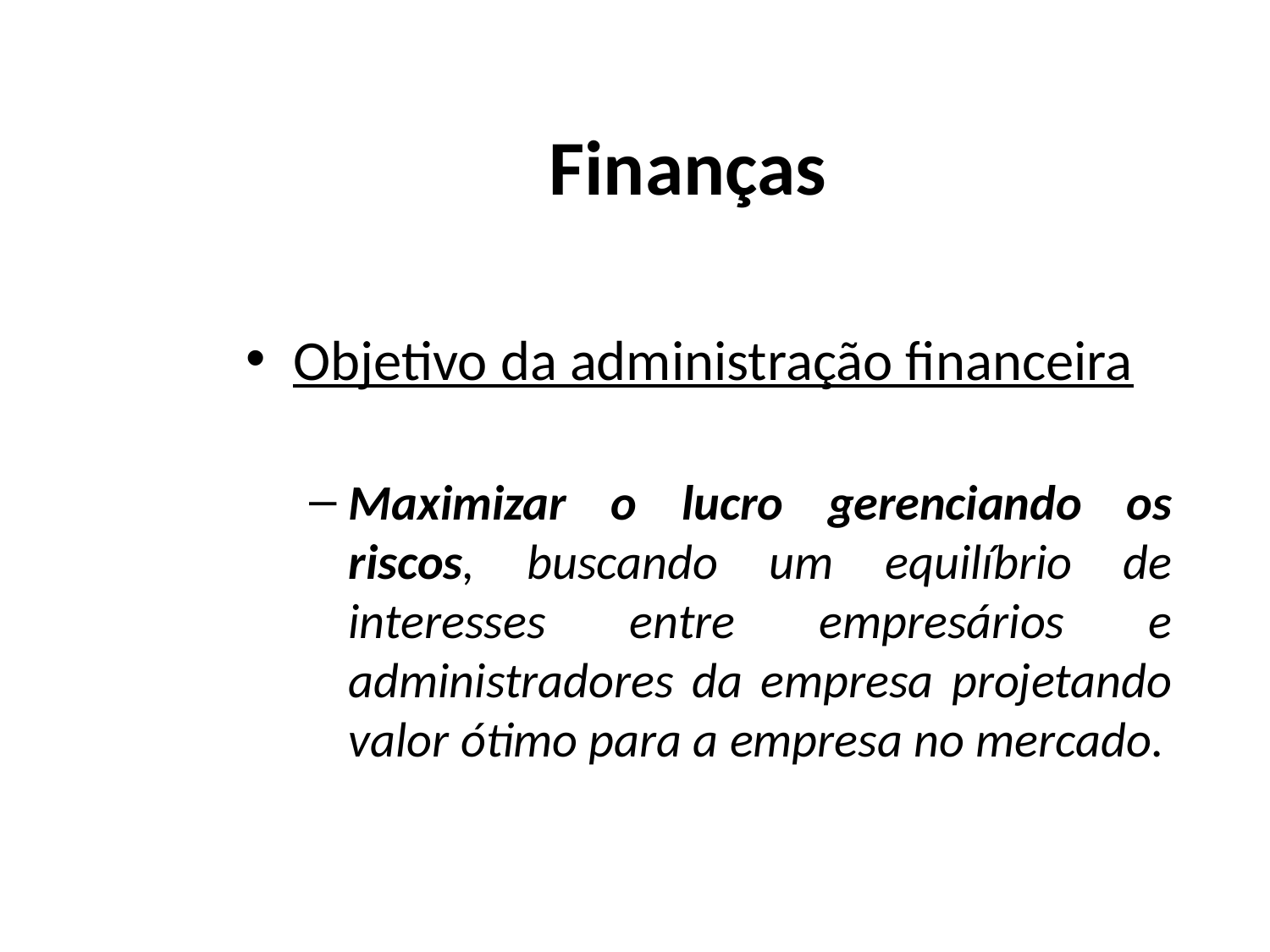

# Finanças
Objetivo da administração financeira

Maximizar o lucro gerenciando os riscos, buscando um equilíbrio de interesses entre empresários e administradores da empresa projetando valor ótimo para a empresa no mercado.